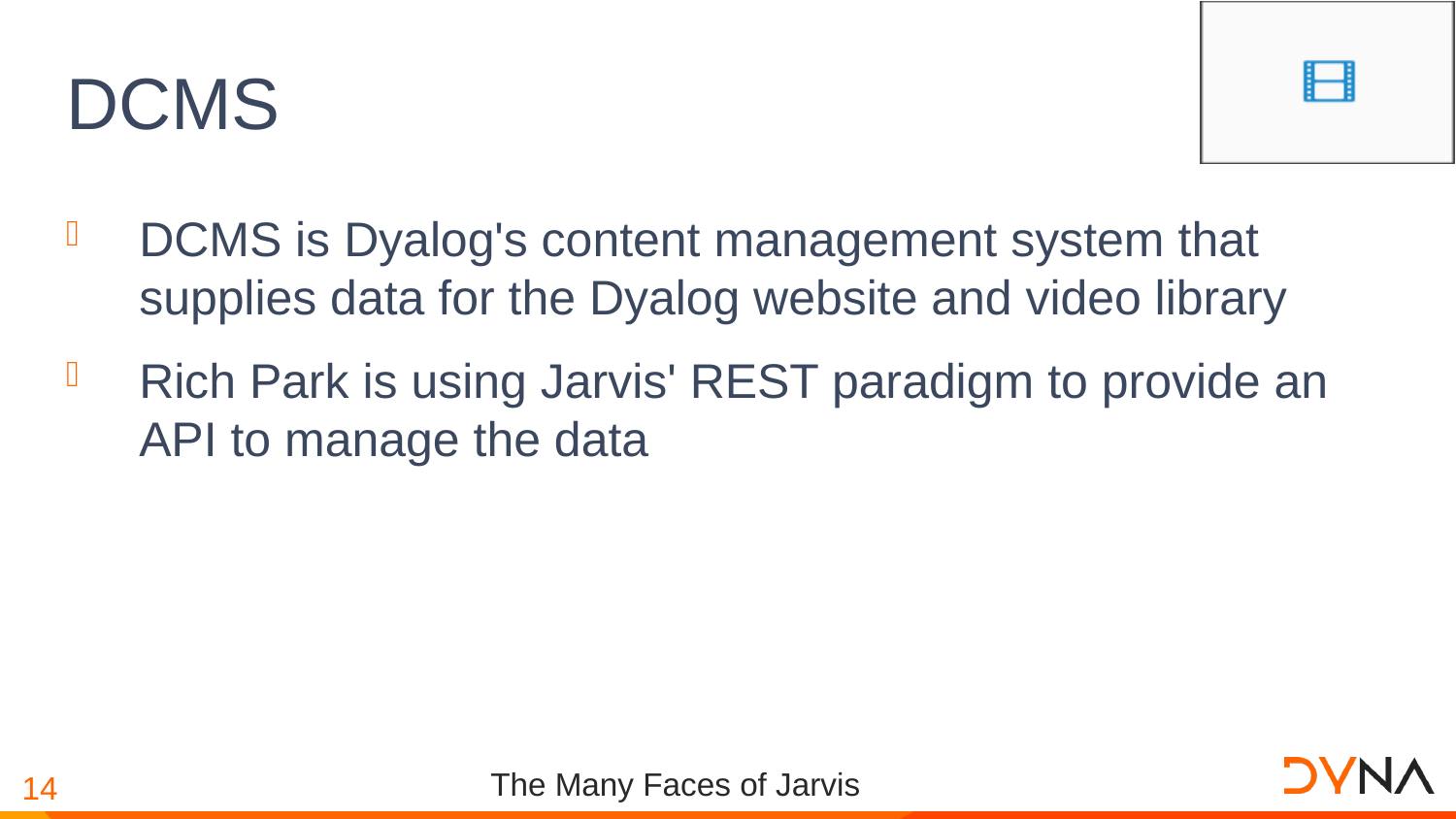

# DCMS
DCMS is Dyalog's content management system that supplies data for the Dyalog website and video library
Rich Park is using Jarvis' REST paradigm to provide an API to manage the data